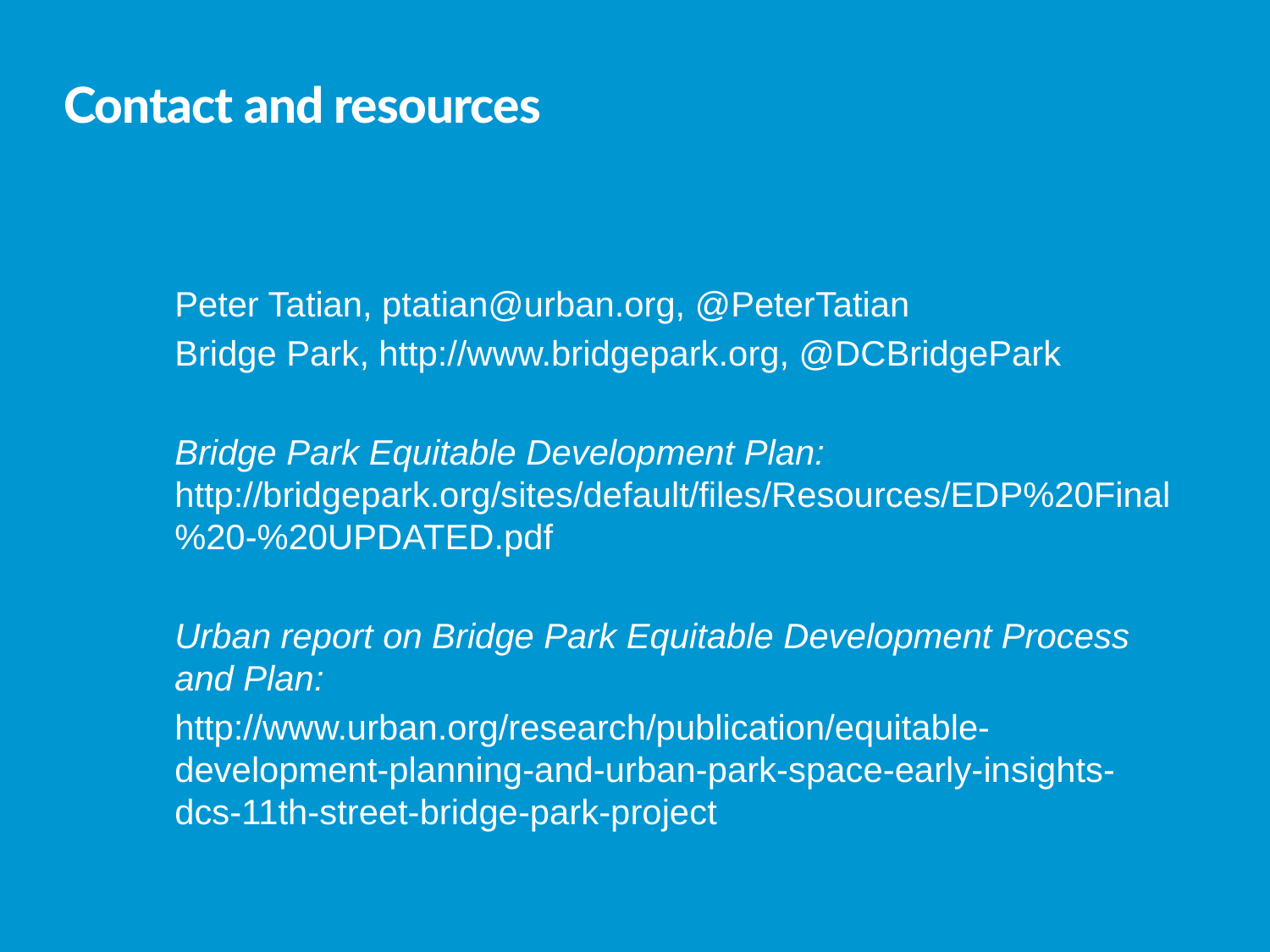

# Contact and resources
Peter Tatian, ptatian@urban.org, @PeterTatian
Bridge Park, http://www.bridgepark.org, @DCBridgePark

Bridge Park Equitable Development Plan:
http://bridgepark.org/sites/default/files/Resources/EDP%20Final%20-%20UPDATED.pdf

Urban report on Bridge Park Equitable Development Process and Plan:
http://www.urban.org/research/publication/equitable-development-planning-and-urban-park-space-early-insights-dcs-11th-street-bridge-park-project